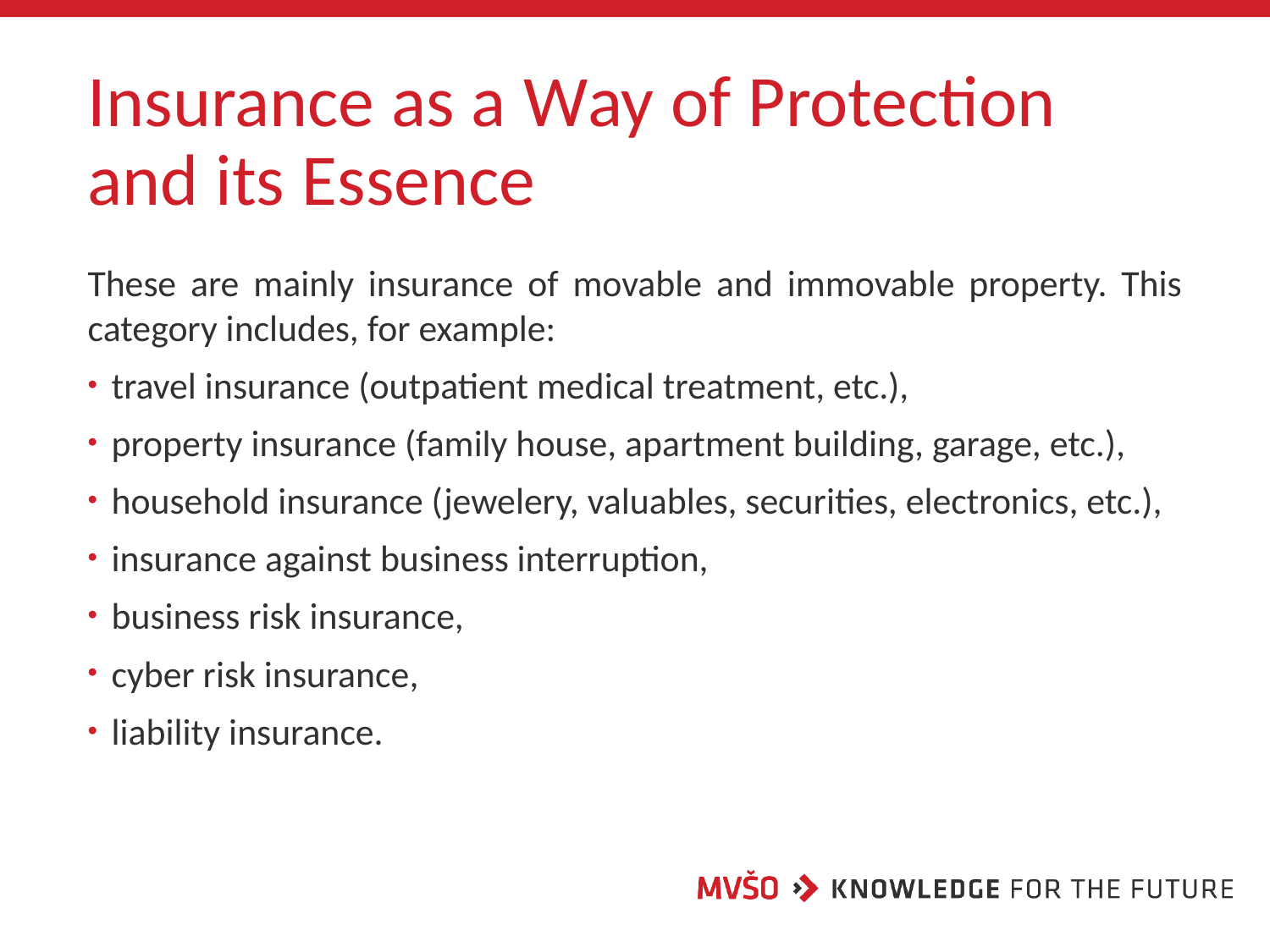

# Insurance as a Way of Protection and its Essence
These are mainly insurance of movable and immovable property. This category includes, for example:
travel insurance (outpatient medical treatment, etc.),
property insurance (family house, apartment building, garage, etc.),
household insurance (jewelery, valuables, securities, electronics, etc.),
insurance against business interruption,
business risk insurance,
cyber risk insurance,
liability insurance.